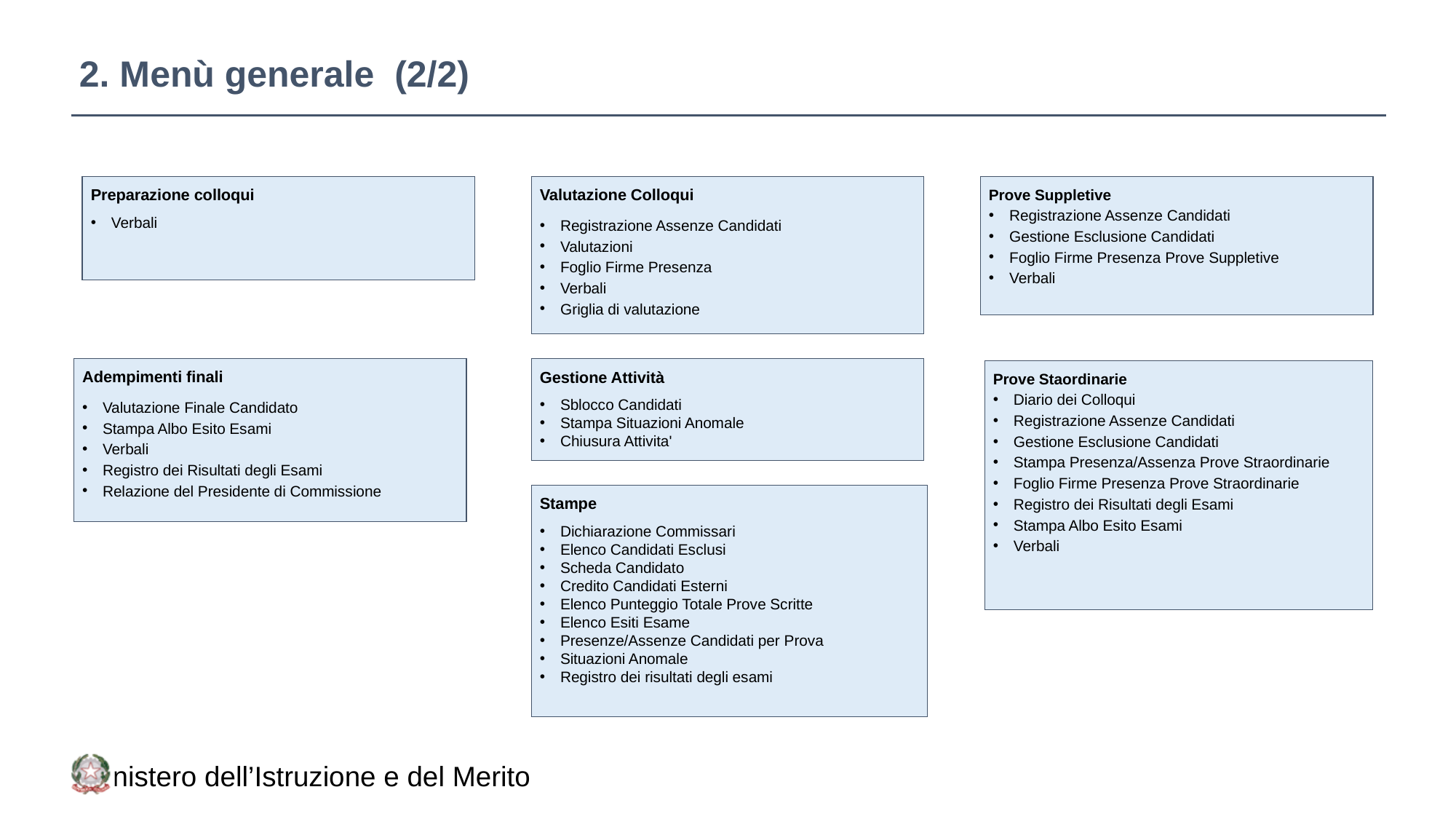

2. Menù generale  (2/2)
Preparazione colloqui
Verbali
Valutazione Colloqui
Registrazione Assenze Candidati
Valutazioni
Foglio Firme Presenza
Verbali
Griglia di valutazione
Prove Suppletive
Registrazione Assenze Candidati
Gestione Esclusione Candidati
Foglio Firme Presenza Prove Suppletive
Verbali

Adempimenti finali
Valutazione Finale Candidato
Stampa Albo Esito Esami
Verbali
Registro dei Risultati degli Esami
Relazione del Presidente di Commissione
Gestione Attività
Sblocco Candidati
Stampa Situazioni Anomale
Chiusura Attivita'
Prove Staordinarie
Diario dei Colloqui
Registrazione Assenze Candidati
Gestione Esclusione Candidati
Stampa Presenza/Assenza Prove Straordinarie
Foglio Firme Presenza Prove Straordinarie
Registro dei Risultati degli Esami
Stampa Albo Esito Esami
Verbali

Stampe
Dichiarazione Commissari
Elenco Candidati Esclusi
Scheda Candidato
Credito Candidati Esterni
Elenco Punteggio Totale Prove Scritte
Elenco Esiti Esame
Presenze/Assenze Candidati per Prova
Situazioni Anomale
Registro dei risultati degli esami